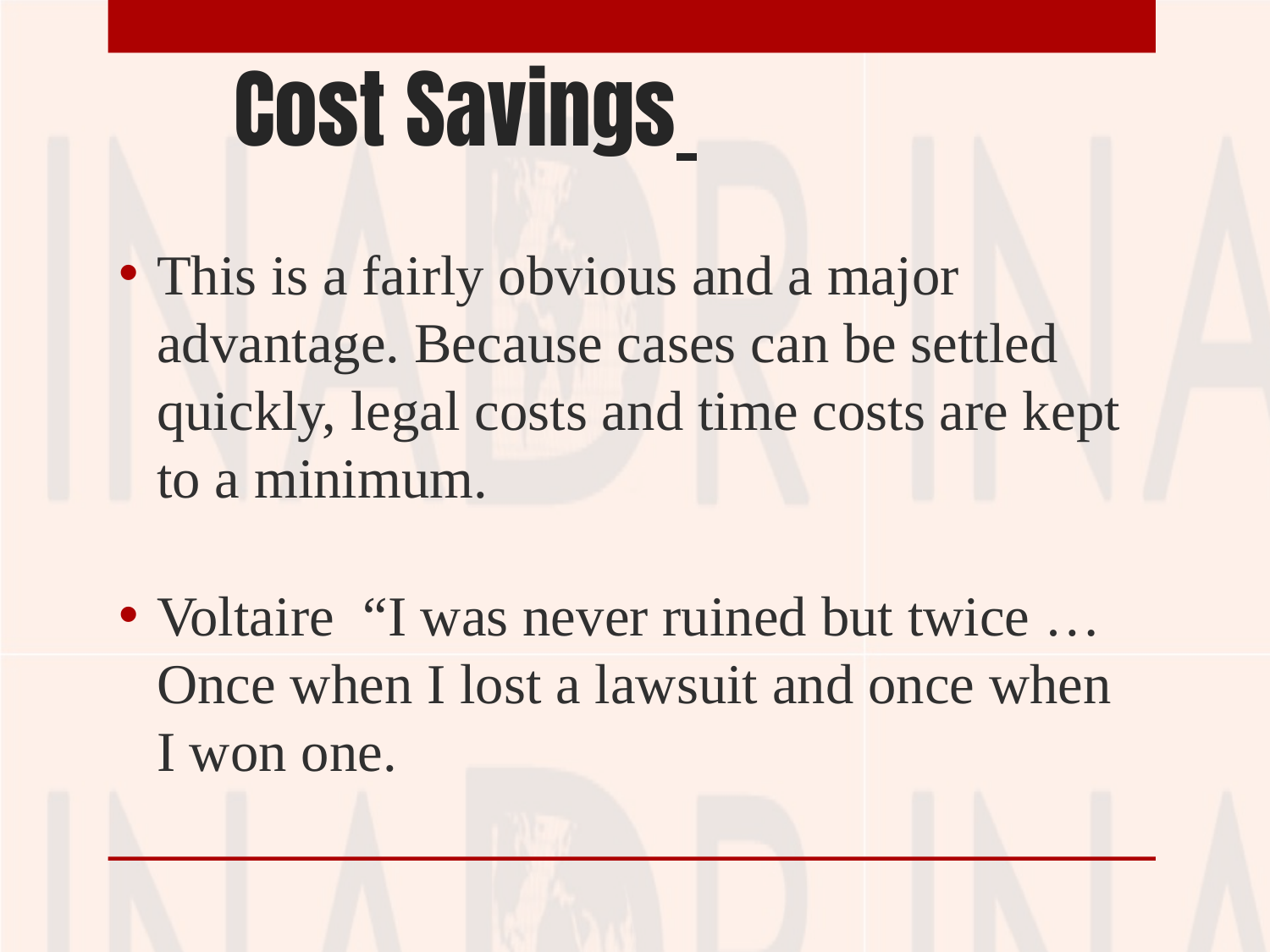

# Cost Savings
This is a fairly obvious and a major advantage. Because cases can be settled quickly, legal costs and time costs are kept to a minimum.

Voltaire  “I was never ruined but twice … Once when I lost a lawsuit and once when I won one.